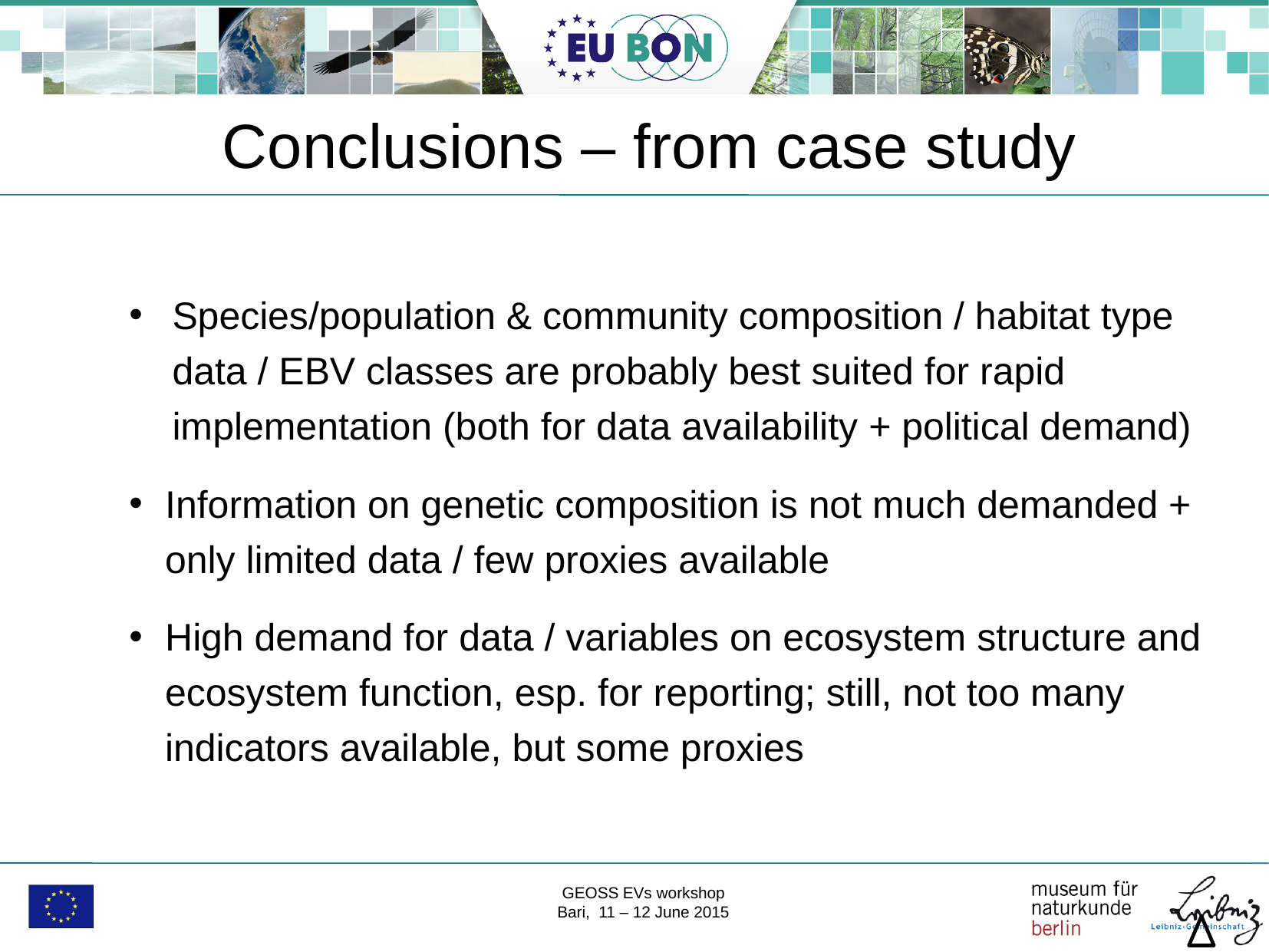

# Conclusions – from case study
Species/population & community composition / habitat type data / EBV classes are probably best suited for rapid implementation (both for data availability + political demand)
Information on genetic composition is not much demanded + only limited data / few proxies available
High demand for data / variables on ecosystem structure and ecosystem function, esp. for reporting; still, not too many indicators available, but some proxies